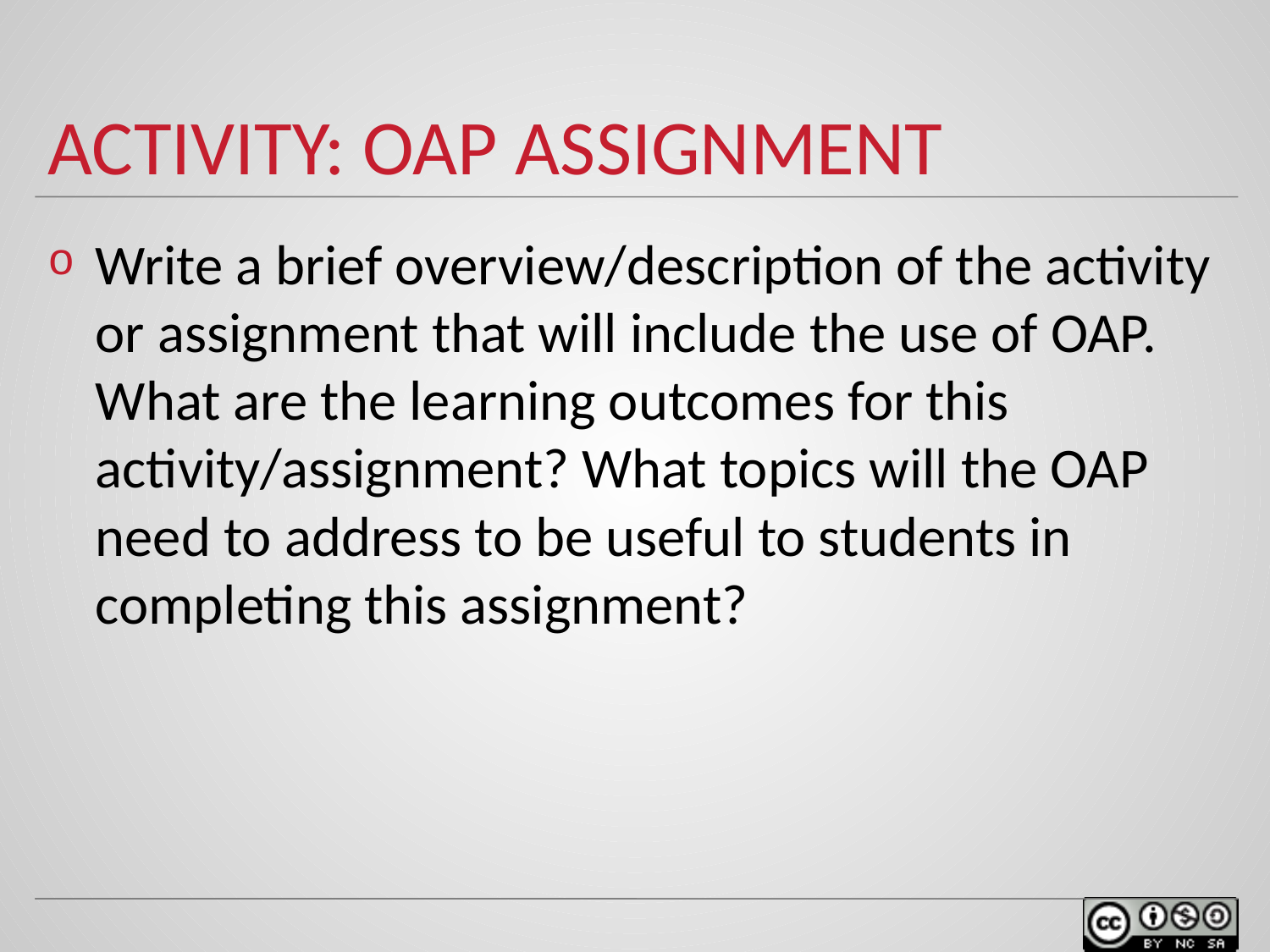

# Activity: OAP Assignment
Write a brief overview/description of the activity or assignment that will include the use of OAP. What are the learning outcomes for this activity/assignment? What topics will the OAP need to address to be useful to students in completing this assignment?